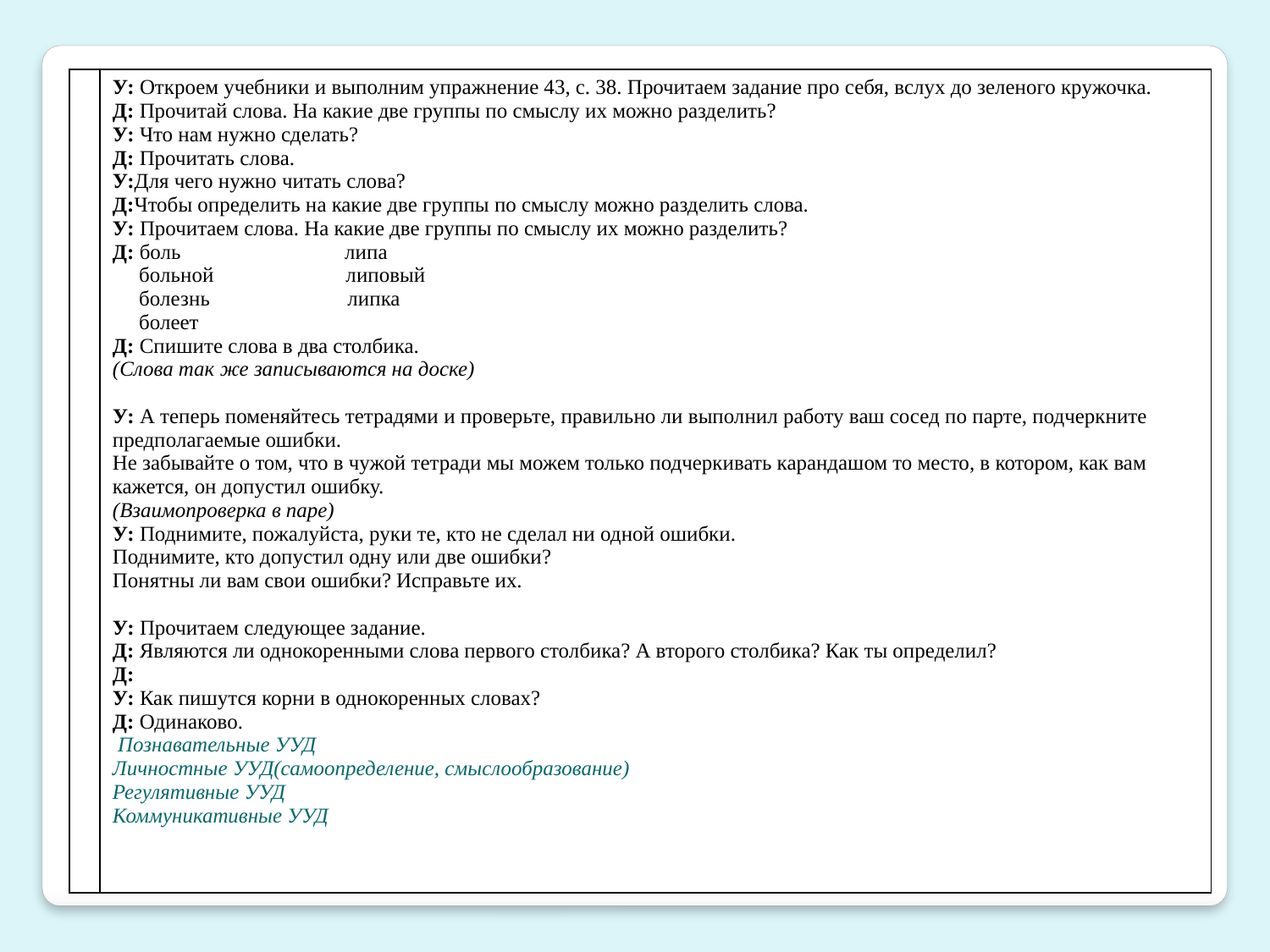

|  | У: Откроем учебники и выполним упражнение 43, с. 38. Прочитаем задание про себя, вслух до зеленого кружочка. Д: Прочитай слова. На какие две группы по смыслу их можно разделить? У: Что нам нужно сделать? Д: Прочитать слова. У:Для чего нужно читать слова? Д:Чтобы определить на какие две группы по смыслу можно разделить слова. У: Прочитаем слова. На какие две группы по смыслу их можно разделить? Д: боль липа больной липовый болезнь липка болеет Д: Спишите слова в два столбика. (Слова так же записываются на доске)   У: А теперь поменяйтесь тетрадями и проверьте, правильно ли выполнил работу ваш сосед по парте, подчеркните предполагаемые ошибки. Не забывайте о том, что в чужой тетради мы можем только подчеркивать карандашом то место, в котором, как вам кажется, он допустил ошибку. (Взаимопроверка в паре) У: Поднимите, пожалуйста, руки те, кто не сделал ни одной ошибки. Поднимите, кто допустил одну или две ошибки? Понятны ли вам свои ошибки? Исправьте их.   У: Прочитаем следующее задание. Д: Являются ли однокоренными слова первого столбика? А второго столбика? Как ты определил? Д: У: Как пишутся корни в однокоренных словах? Д: Одинаково.  Познавательные УУД Личностные УУД(самоопределение, смыслообразование) Регулятивные УУД Коммуникативные УУД |
| --- | --- |